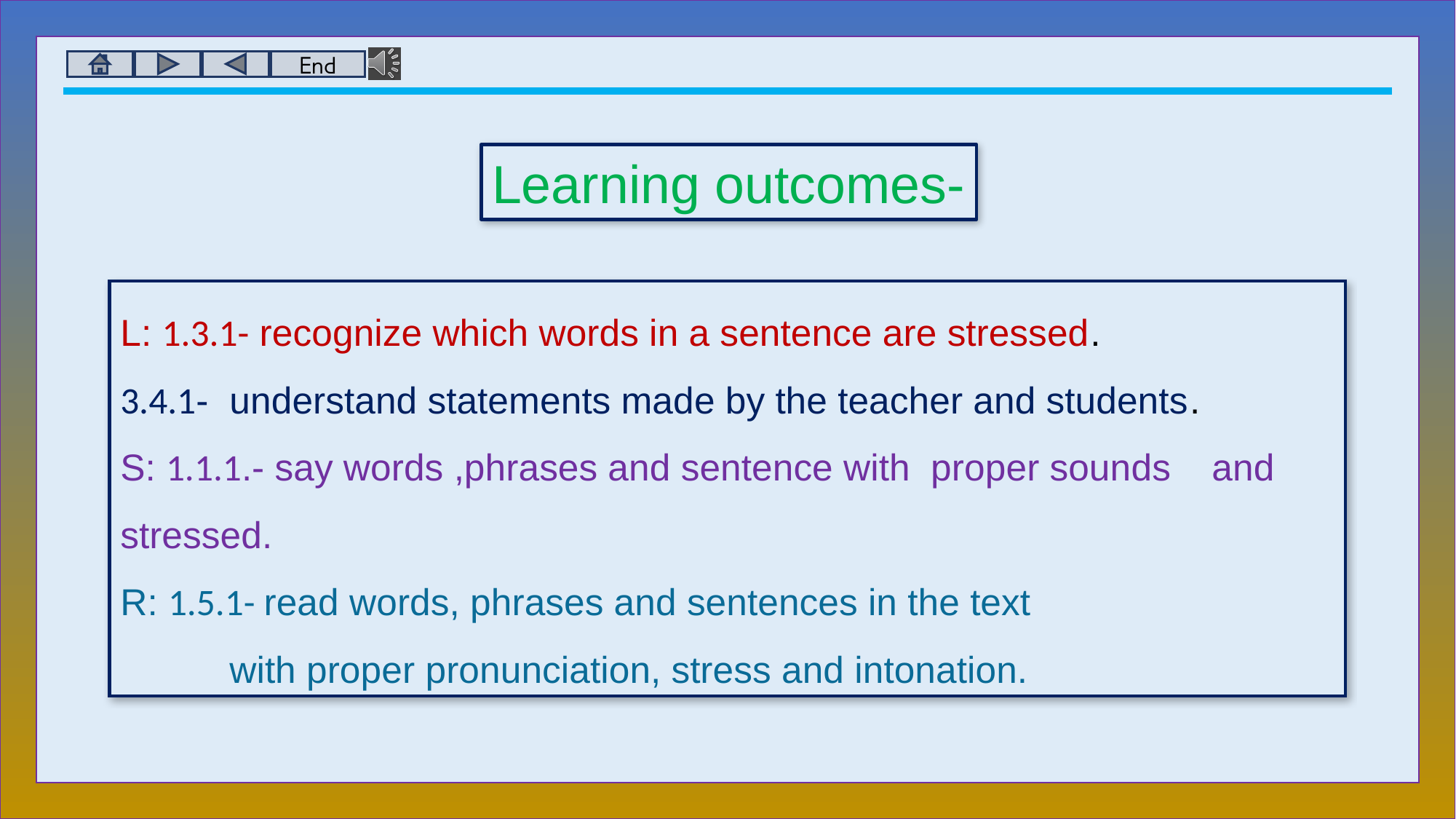

Learning outcomes-
L: 1.3.1- recognize which words in a sentence are stressed.
3.4.1- 	understand statements made by the teacher and students.
S: 1.1.1.- say words ,phrases and sentence with  proper sounds 	and stressed.
R: 1.5.1- read words, phrases and sentences in the text
        	with proper pronunciation, stress and intonation.